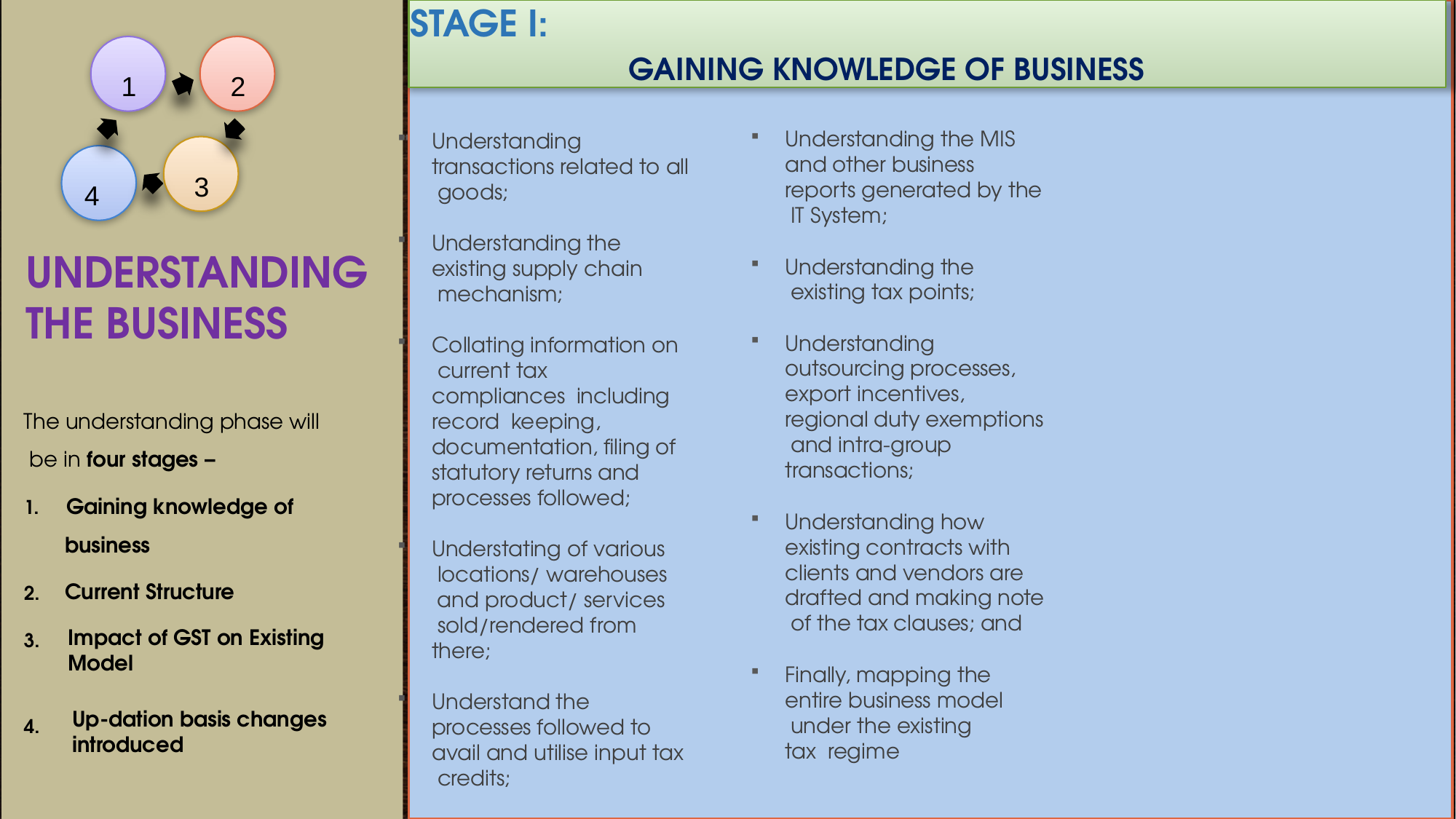

STAGE I:
		GAINING KNOWLEDGE OF BUSINESS

    1

    2

Understanding the MIS  and other business  reports generated by the  IT System;
Understanding  transactions related to all  goods;
Understanding  transactions related to all  goods;

    3

   4

Understanding the  existing supply chain  mechanism;
Understanding the  existing supply chain  mechanism;
UNDERSTANDING
THE BUSINESS
Understanding the  existing tax points;
Understanding  outsourcing processes,  export incentives,  regional duty exemptions  and intra-group  transactions;
Collating information on  current tax compliances  including record  keeping,  documentation, filing of  statutory returns and  processes followed;
Collating information on  current tax compliances  including record  keeping,  documentation, filing of  statutory returns and  processes followed;
The understanding phase will  be in four stages –
1.	Gaining knowledge of
business
Understanding how  existing contracts with  clients and vendors are  drafted and making note  of the tax clauses; and
Understating of various  locations/ warehouses  and product/ services  sold/rendered from  there;
Understating of various  locations/ warehouses  and product/ services  sold/rendered from  there;
Current Structure
2.
Impact of GST on Existing Model
3.
Finally, mapping the  entire business model  under the existing tax  regime
Understand the  processes followed to  avail and utilise input tax  credits;
Understand the  processes followed to  avail and utilise input tax  credits;
Up-dation basis changes introduced
4.